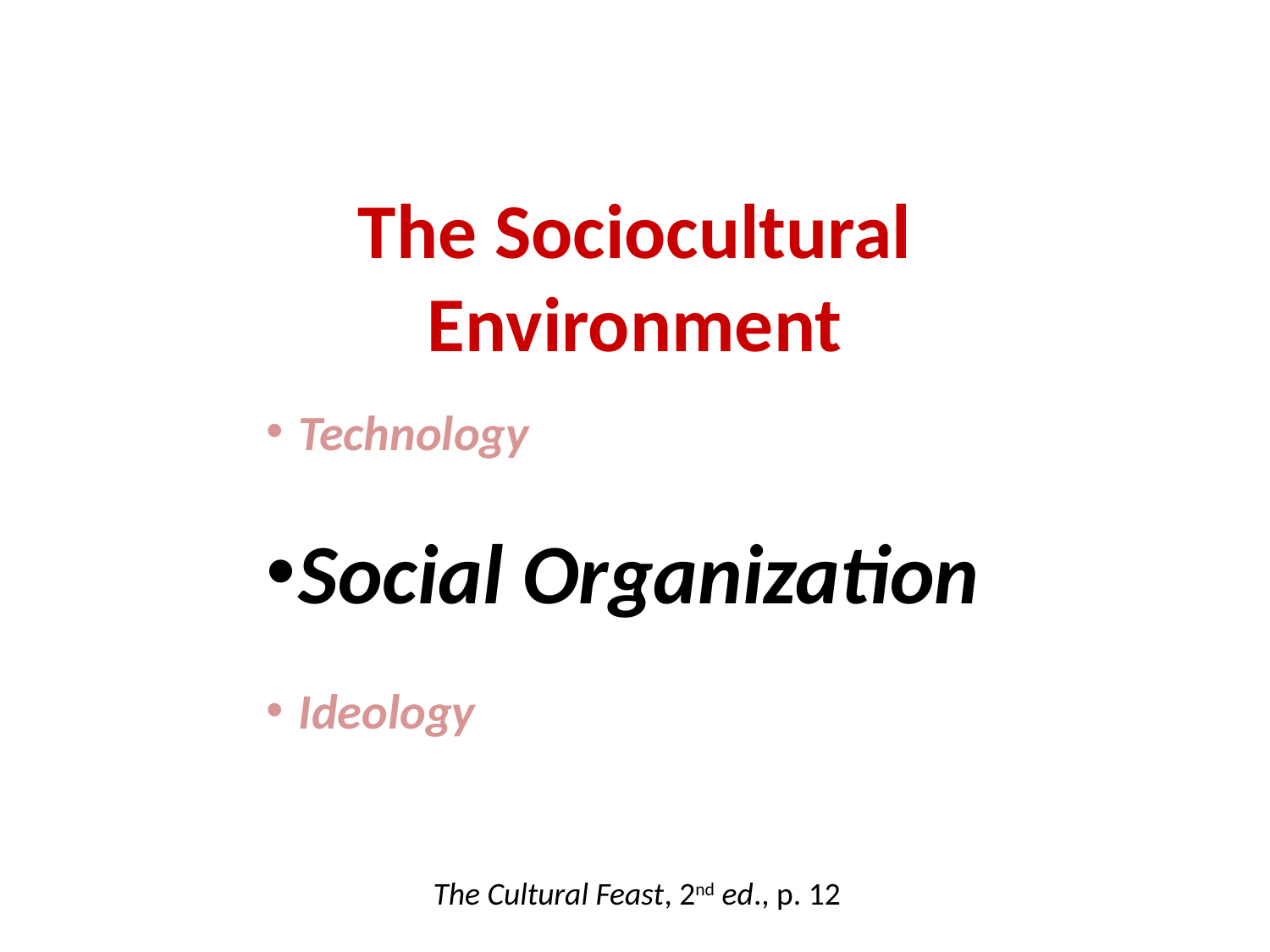

The Sociocultural
Environment

Technology

Social Organization

Ideology
The Cultural Feast, 2nd ed., p. 12